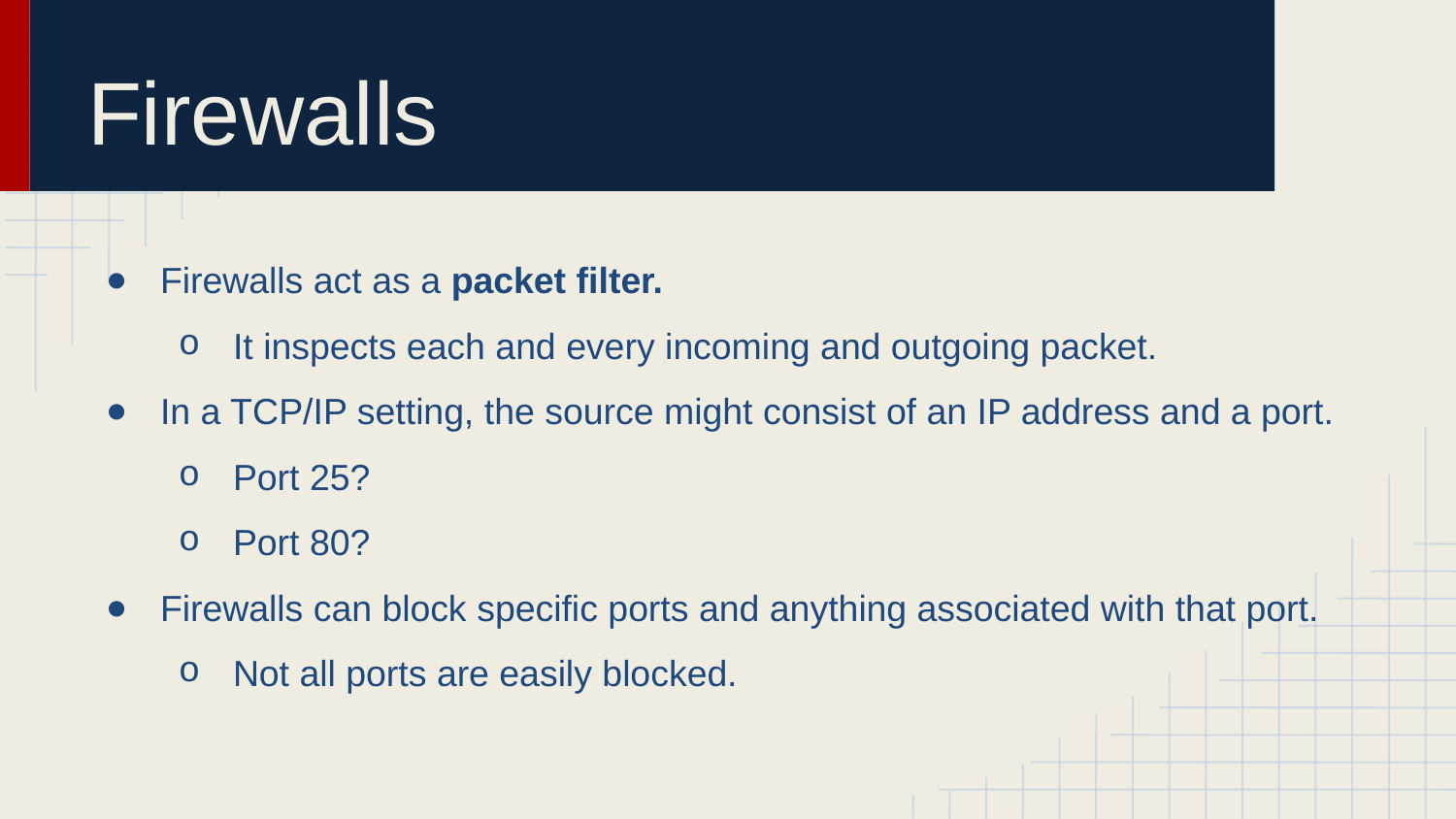

# Firewalls

Firewalls act as a packet filter.
It inspects each and every incoming and outgoing packet.
In a TCP/IP setting, the source might consist of an IP address and a port.
Port 25?
Port 80?
Firewalls can block specific ports and anything associated with that port.
Not all ports are easily blocked.